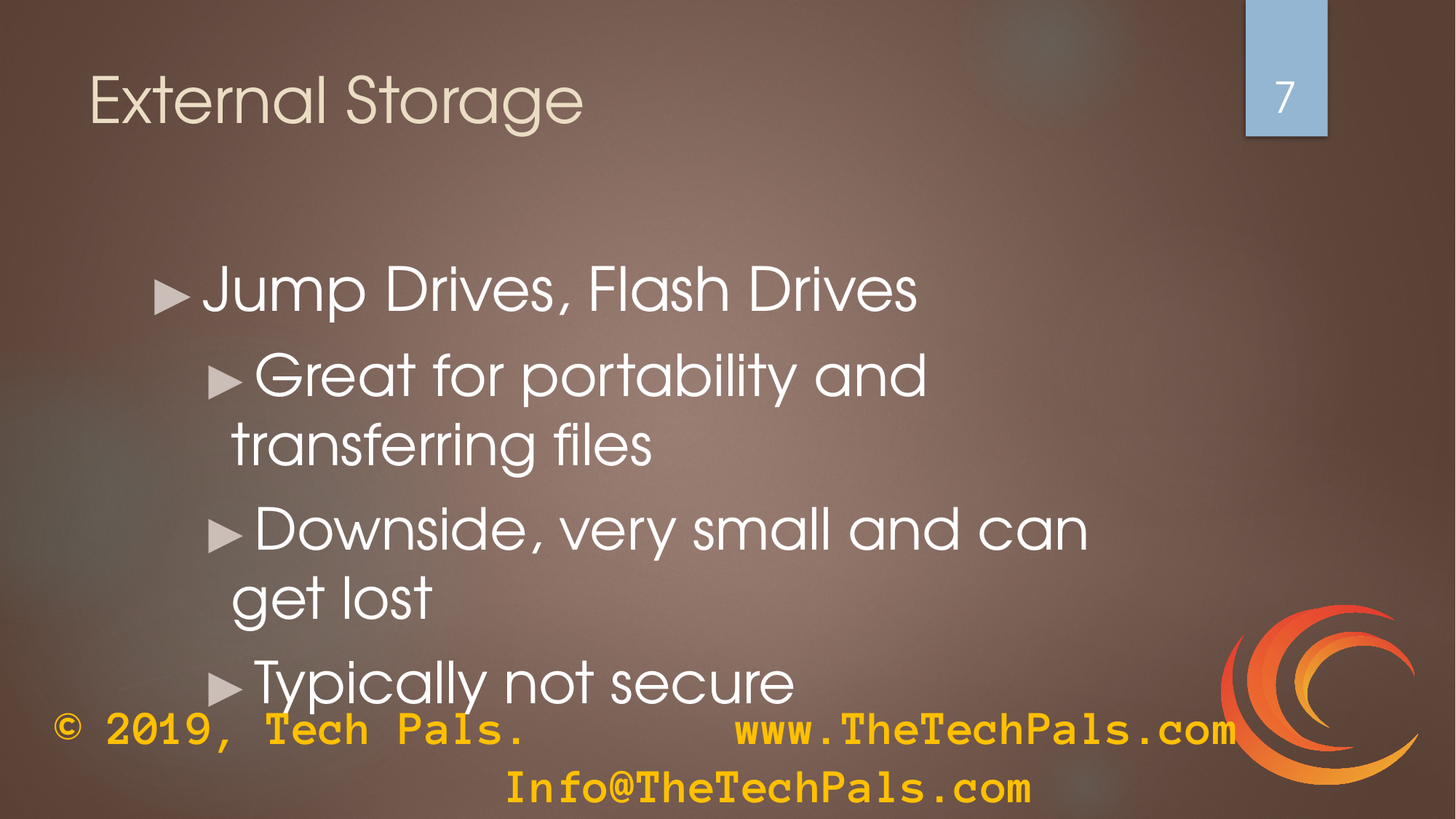

7
# External Storage
Jump Drives, Flash Drives
Great for portability and transferring files
Downside, very small and can get lost
Typically not secure

© 2019, Tech Pals. 		 www.TheTechPals.com 		Info@TheTechPals.com